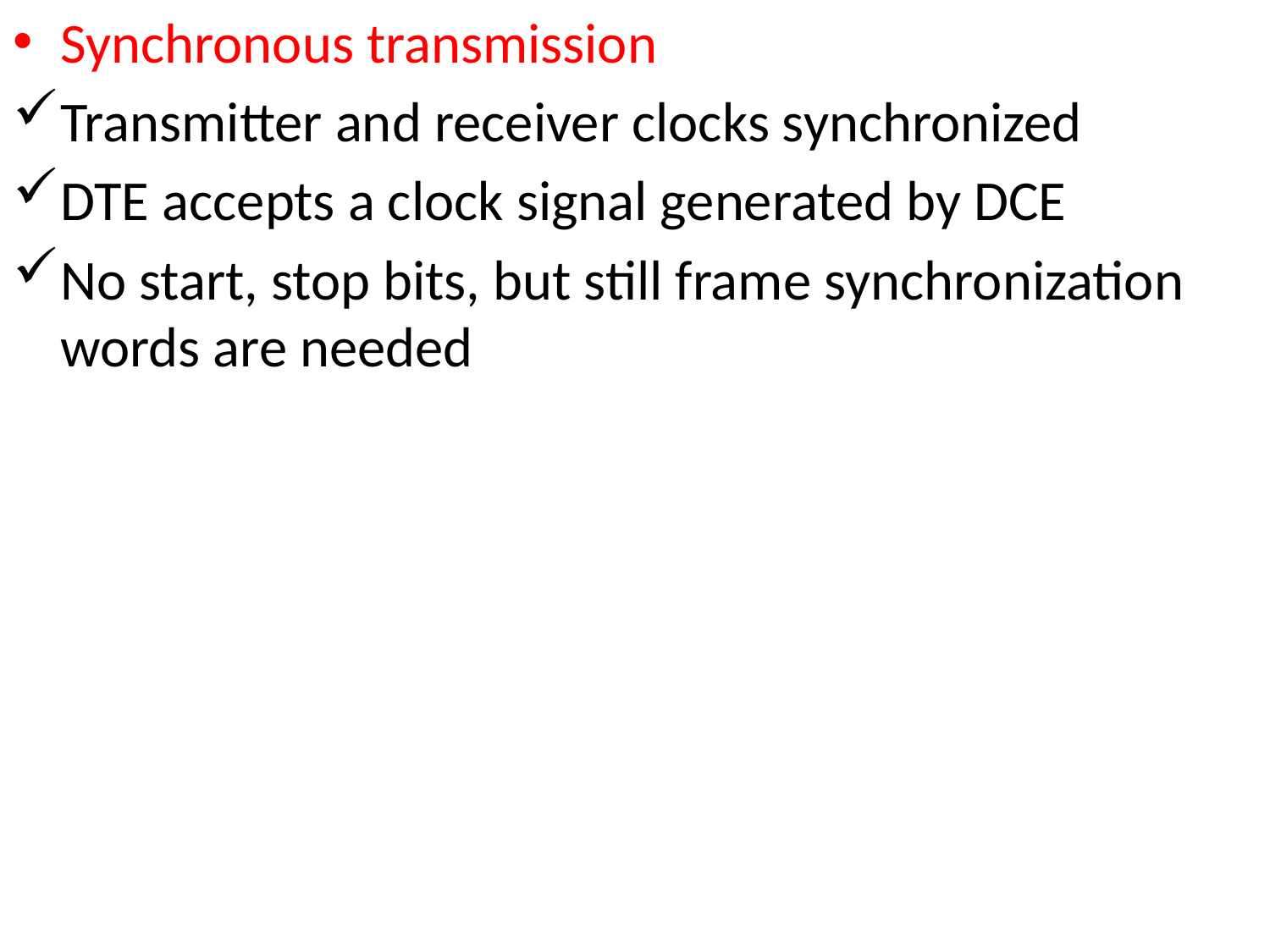

Synchronous transmission
Transmitter and receiver clocks synchronized
DTE accepts a clock signal generated by DCE
No start, stop bits, but still frame synchronization words are needed